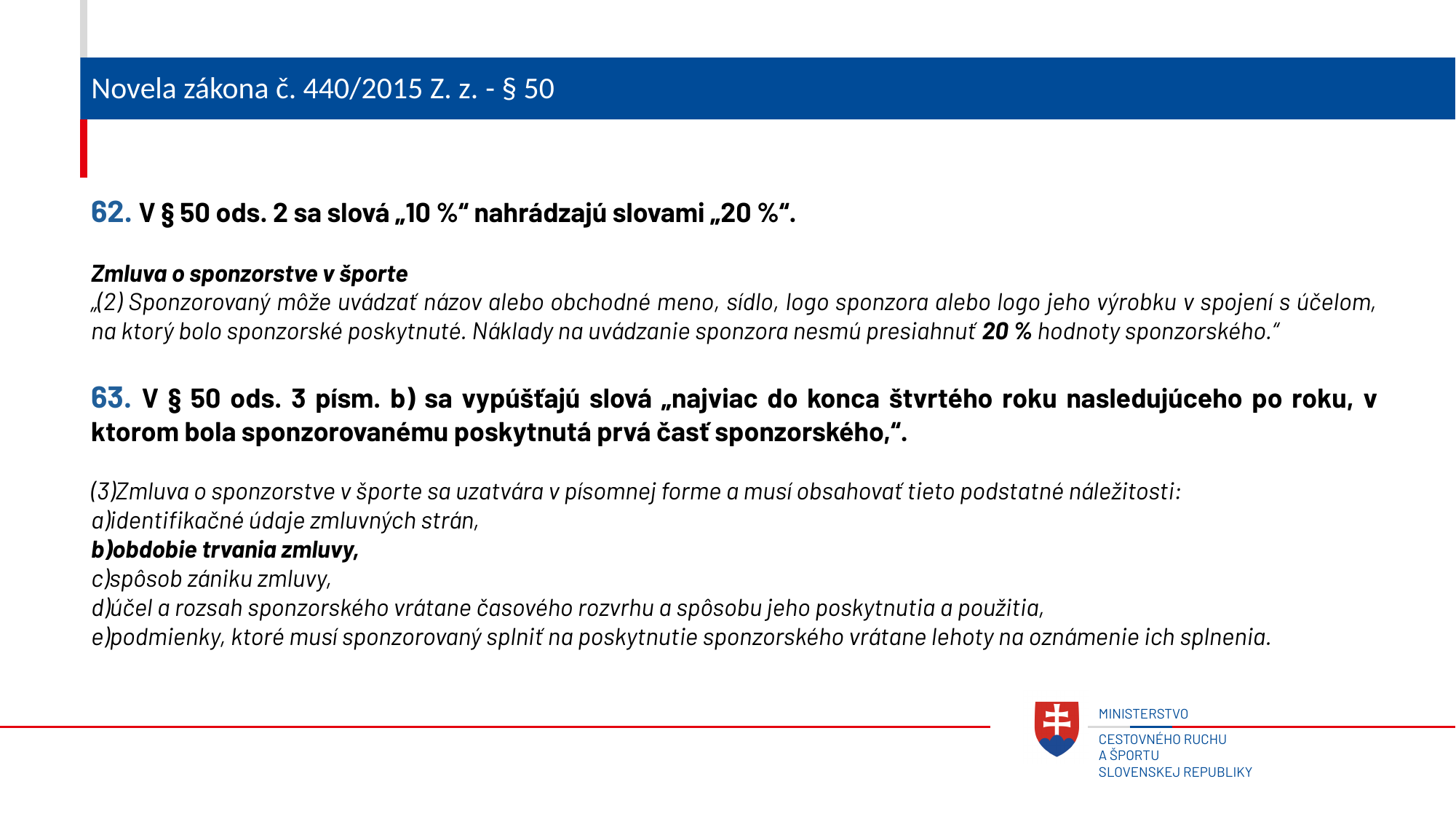

# Novela zákona č. 440/2015 Z. z. - § 50

62. V § 50 ods. 2 sa slová „10 %“ nahrádzajú slovami „20 %“.

Zmluva o sponzorstve v športe
„(2) Sponzorovaný môže uvádzať názov alebo obchodné meno, sídlo, logo sponzora alebo logo jeho výrobku v spojení s účelom, na ktorý bolo sponzorské poskytnuté. Náklady na uvádzanie sponzora nesmú presiahnuť 20 % hodnoty sponzorského.“

63. V § 50 ods. 3 písm. b) sa vypúšťajú slová „najviac do konca štvrtého roku nasledujúceho po roku, v ktorom bola sponzorovanému poskytnutá prvá časť sponzorského,“.

(3)Zmluva o sponzorstve v športe sa uzatvára v písomnej forme a musí obsahovať tieto podstatné náležitosti:
a)identifikačné údaje zmluvných strán,
b)obdobie trvania zmluvy,
c)spôsob zániku zmluvy,
d)účel a rozsah sponzorského vrátane časového rozvrhu a spôsobu jeho poskytnutia a použitia,
e)podmienky, ktoré musí sponzorovaný splniť na poskytnutie sponzorského vrátane lehoty na oznámenie ich splnenia.